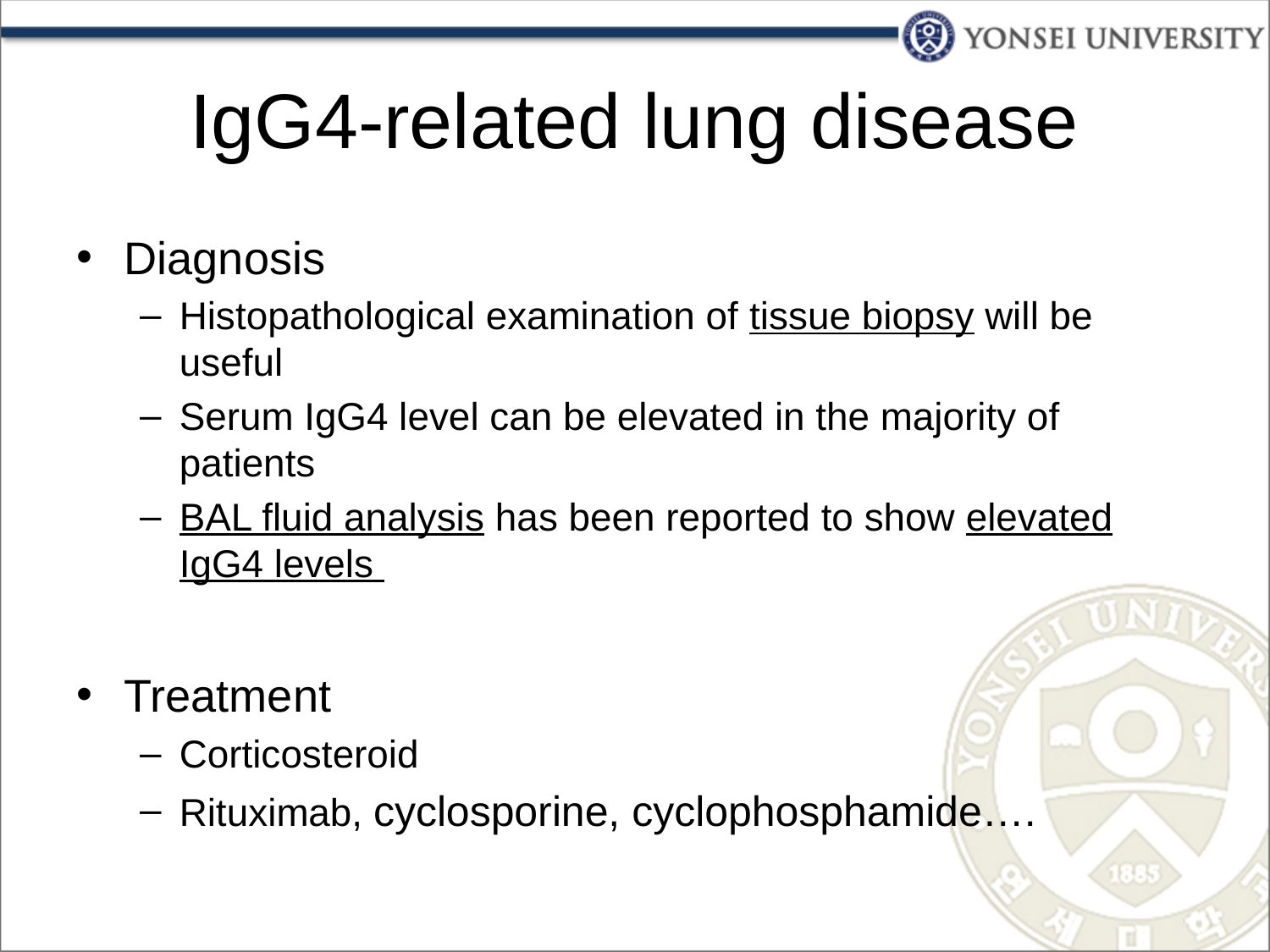

# IgG4-related lung disease
Diagnosis
Histopathological examination of tissue biopsy will be useful
Serum IgG4 level can be elevated in the majority of patients
BAL fluid analysis has been reported to show elevated IgG4 levels

Treatment
Corticosteroid
Rituximab, cyclosporine, cyclophosphamide….